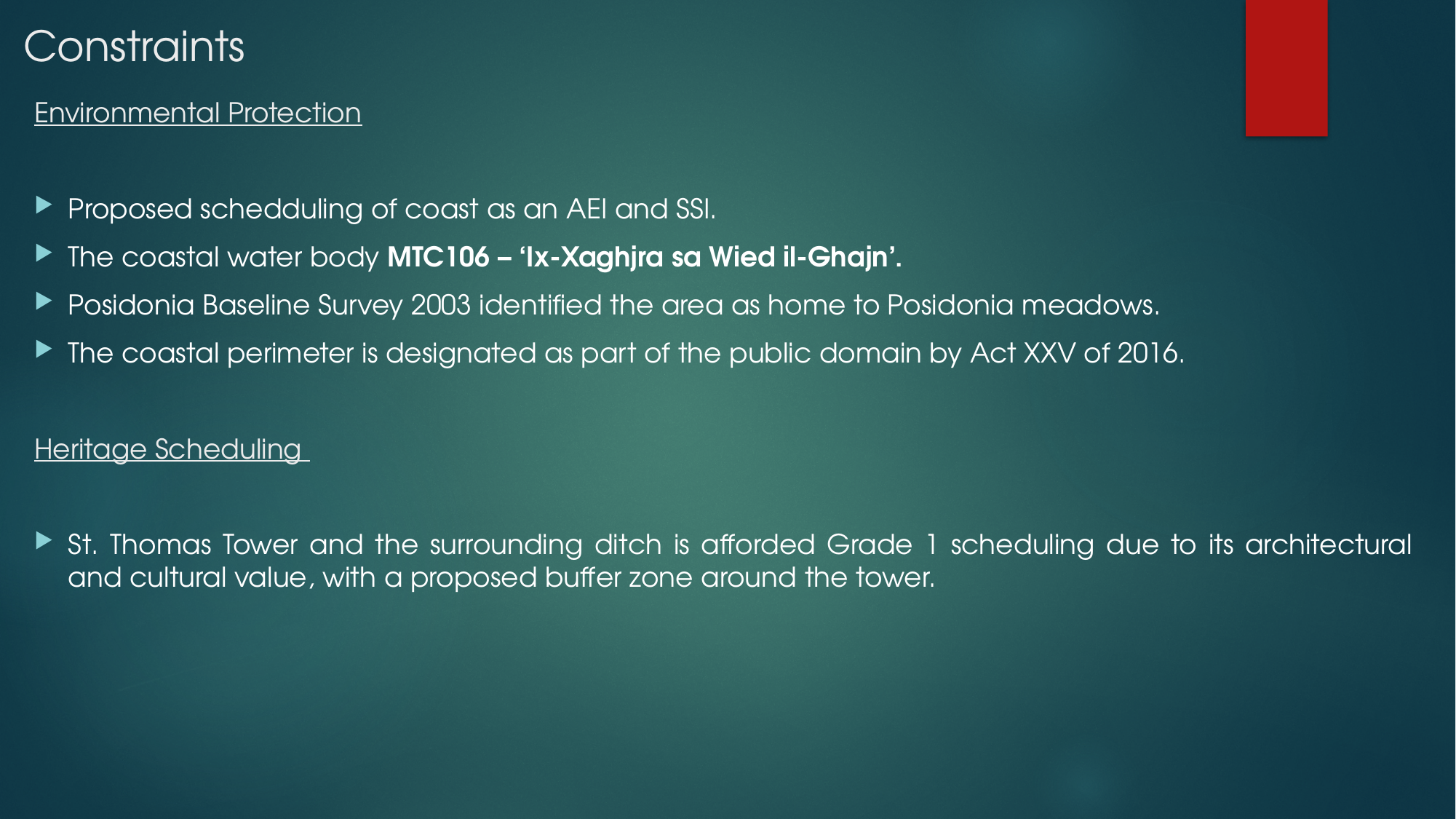

Constraints
Environmental Protection

Proposed schedduling of coast as an AEI and SSI.
The coastal water body MTC106 – ‘Ix-Xaghjra sa Wied il-Ghajn’.
Posidonia Baseline Survey 2003 identified the area as home to Posidonia meadows.
The coastal perimeter is designated as part of the public domain by Act XXV of 2016.

Heritage Scheduling

St. Thomas Tower and the surrounding ditch is afforded Grade 1 scheduling due to its architectural and cultural value, with a proposed buffer zone around the tower.